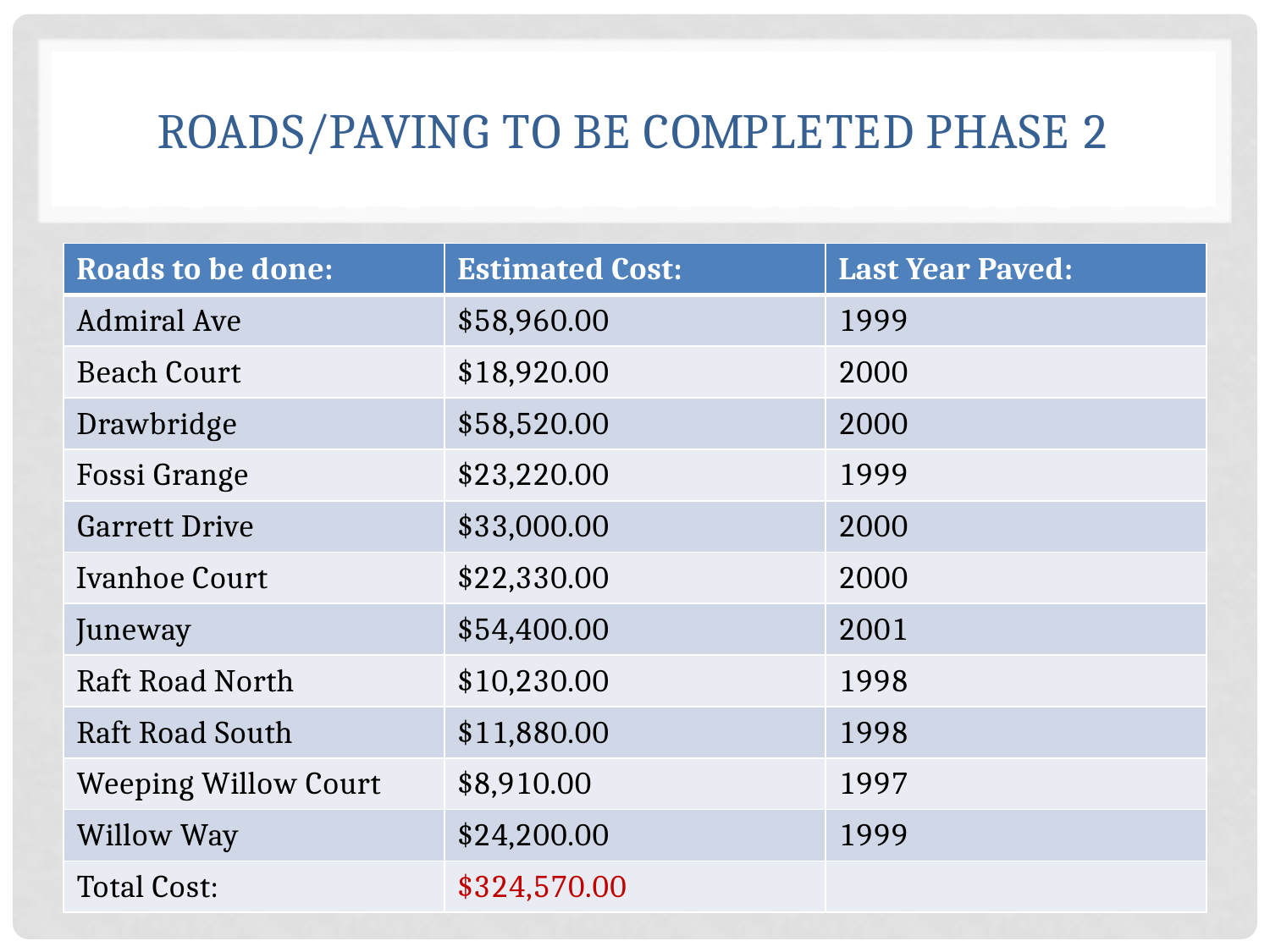

# Roads/Paving To Be Completed Phase 2
| Roads to be done: | Estimated Cost: | Last Year Paved: |
| --- | --- | --- |
| Admiral Ave | $58,960.00 | 1999 |
| Beach Court | $18,920.00 | 2000 |
| Drawbridge | $58,520.00 | 2000 |
| Fossi Grange | $23,220.00 | 1999 |
| Garrett Drive | $33,000.00 | 2000 |
| Ivanhoe Court | $22,330.00 | 2000 |
| Juneway | $54,400.00 | 2001 |
| Raft Road North | $10,230.00 | 1998 |
| Raft Road South | $11,880.00 | 1998 |
| Weeping Willow Court | $8,910.00 | 1997 |
| Willow Way | $24,200.00 | 1999 |
| Total Cost: | $324,570.00 |  |